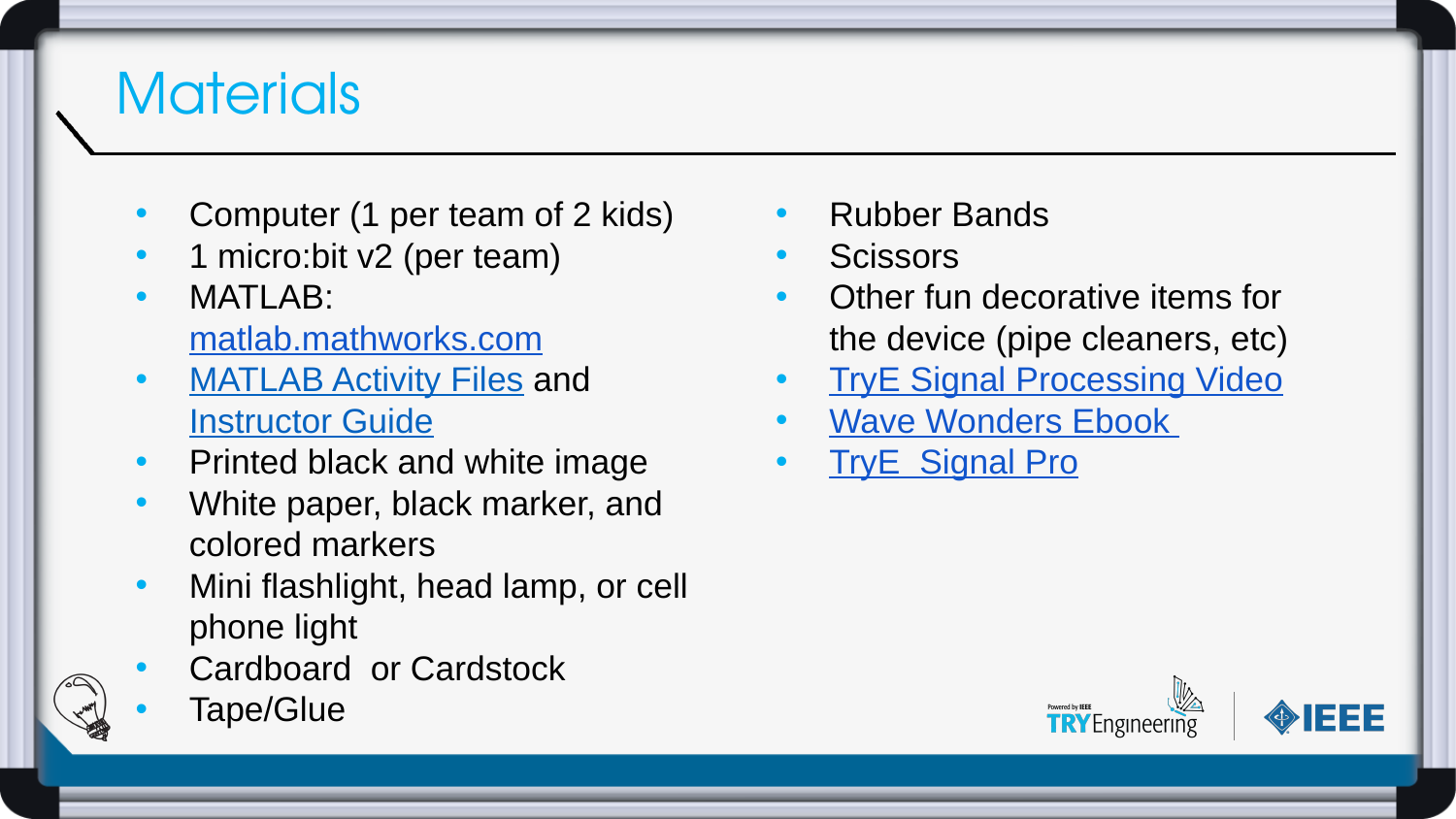

# Materials
Computer (1 per team of 2 kids)
1 micro:bit v2 (per team)
MATLAB:  matlab.mathworks.com
MATLAB Activity Files and Instructor Guide
Printed black and white image
White paper, black marker, and colored markers
Mini flashlight, head lamp, or cell phone light
Cardboard  or Cardstock
Tape/Glue

Rubber Bands
Scissors
Other fun decorative items for the device (pipe cleaners, etc)
TryE Signal Processing Video
Wave Wonders Ebook
TryE  Signal Pro